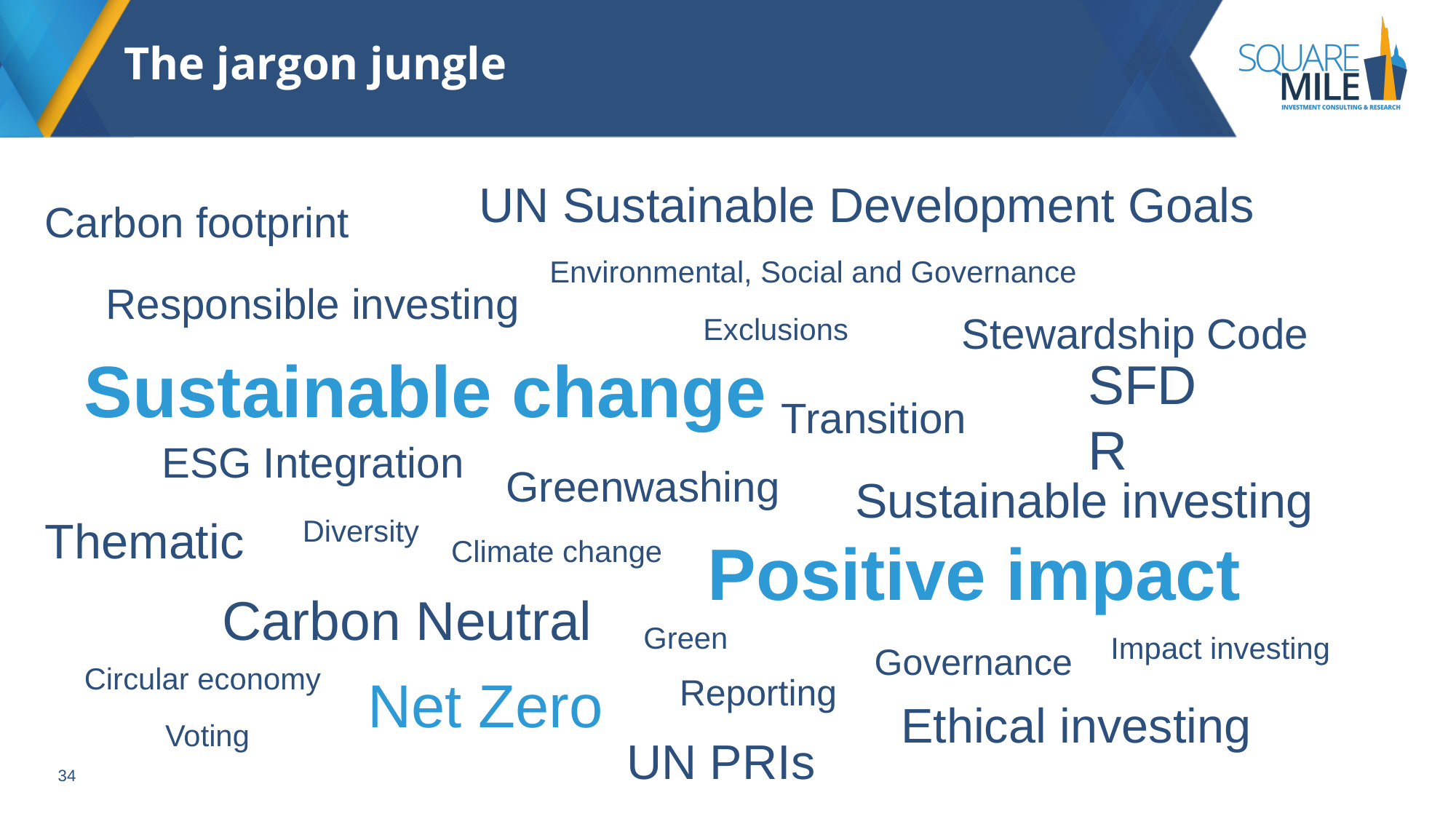

# The jargon jungle
UN Sustainable Development Goals
Carbon footprint
Environmental, Social and Governance
Responsible investing

 Stewardship Code
 Exclusions
Sustainable change
SFDR
Transition
ESG Integration

Greenwashing
Sustainable investing

Thematic
Diversity
Positive impact
Climate change
Carbon Neutral
Green
Impact investing
Governance
Circular economy
Net Zero
Reporting
Ethical investing
Voting
UN PRIs